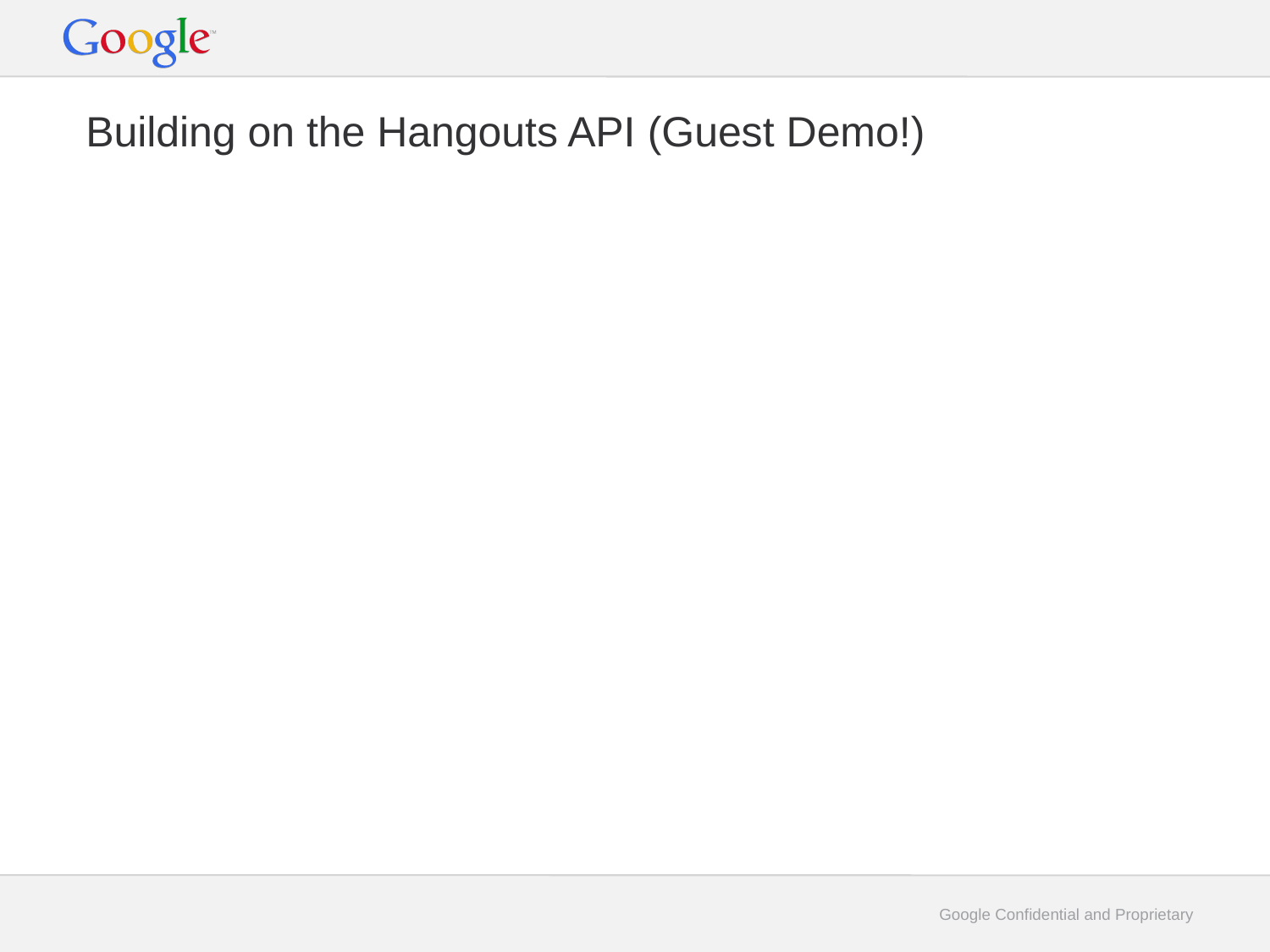

# Building on the Hangouts API (Guest Demo!)